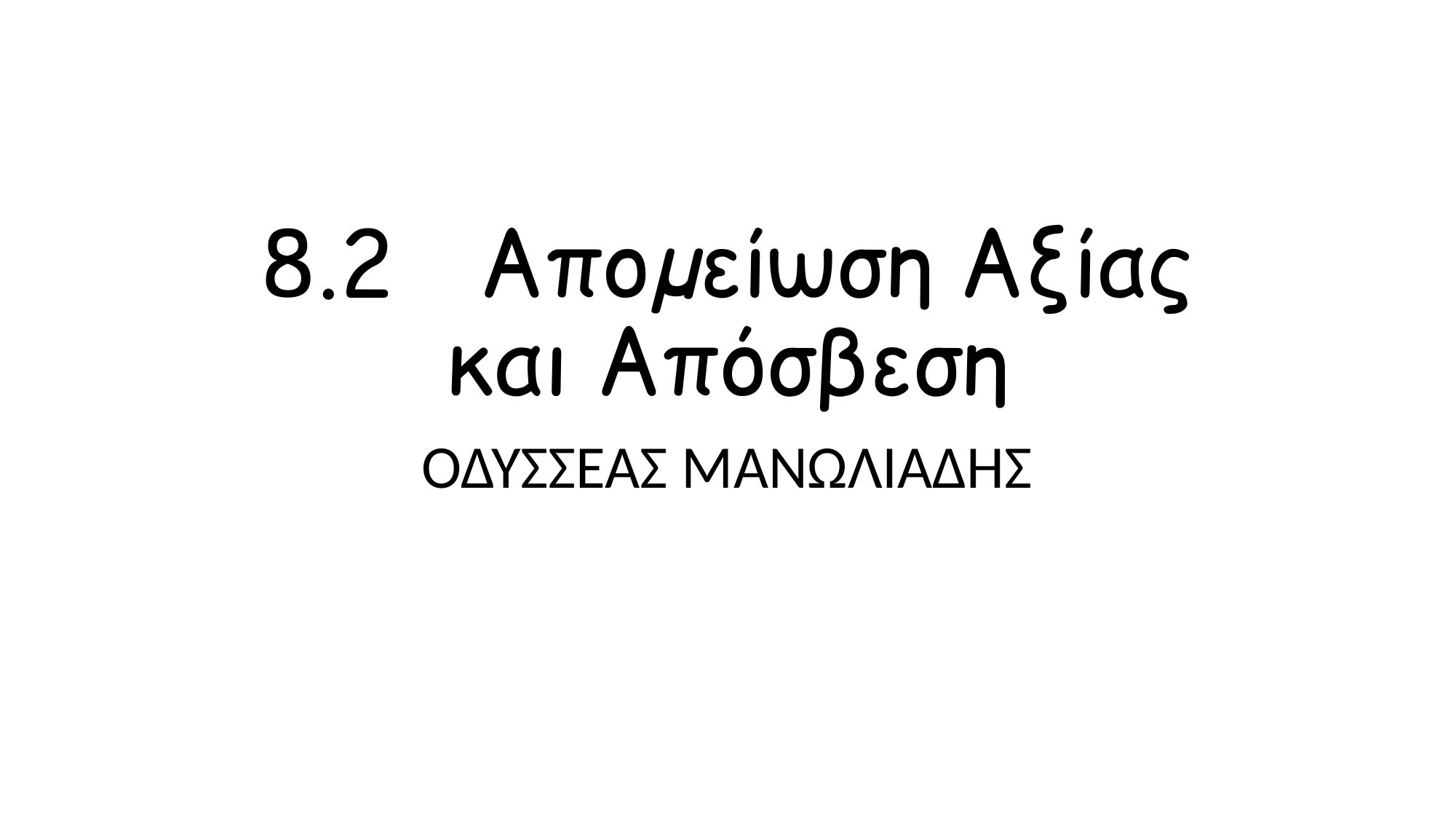

# 8.2	Αποµείωση Αξίας και Απόσβεση
ΟΔΥΣΣΕΑΣ ΜΑΝΩΛΙΑΔΗΣ